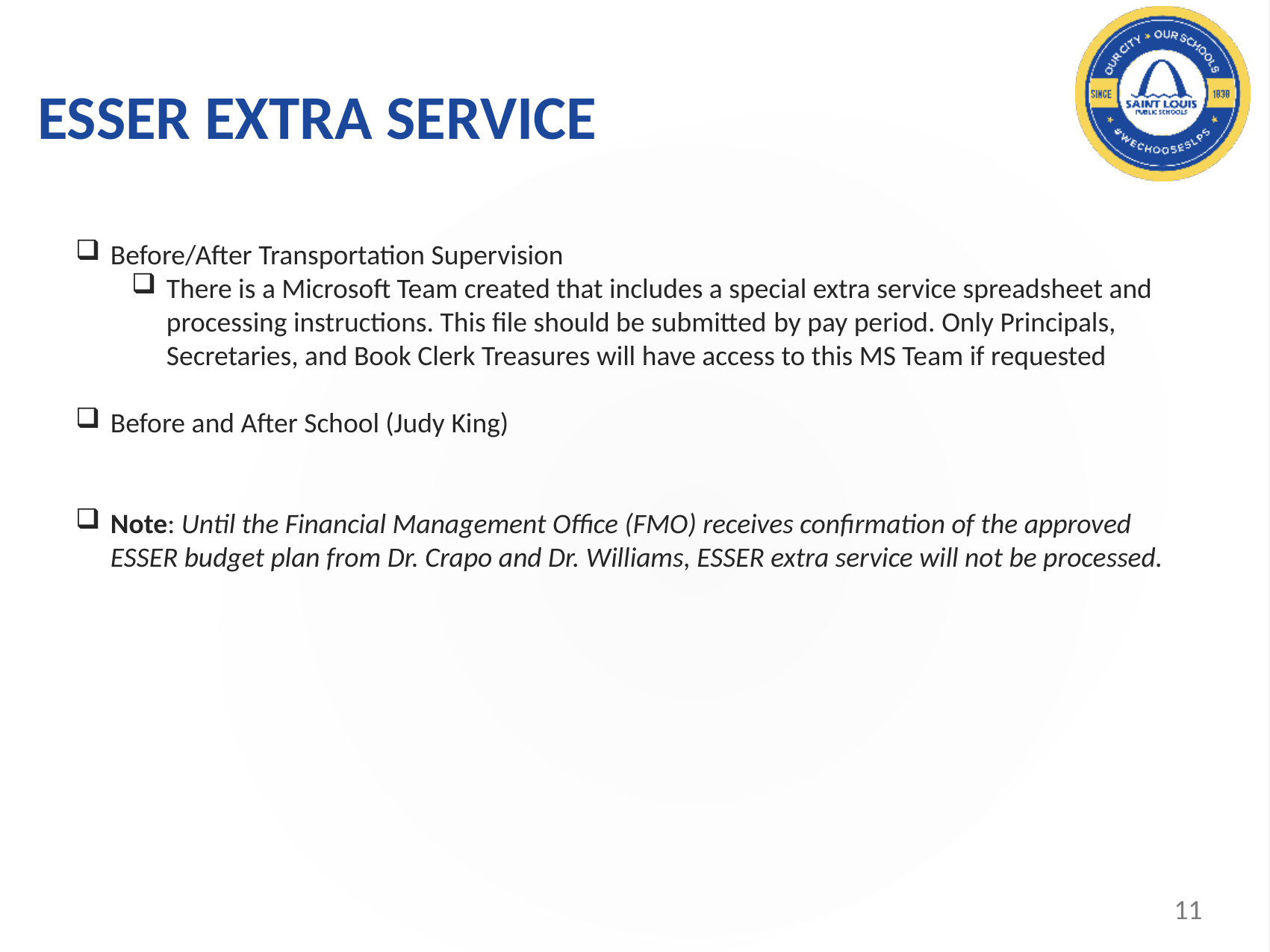

# ESSER EXTRA SERVICE

Before/After Transportation Supervision
There is a Microsoft Team created that includes a special extra service spreadsheet and processing instructions. This file should be submitted by pay period. Only Principals, Secretaries, and Book Clerk Treasures will have access to this MS Team if requested

Before and After School (Judy King)

Note: Until the Financial Management Office (FMO) receives confirmation of the approved ESSER budget plan from Dr. Crapo and Dr. Williams, ESSER extra service will not be processed.

11